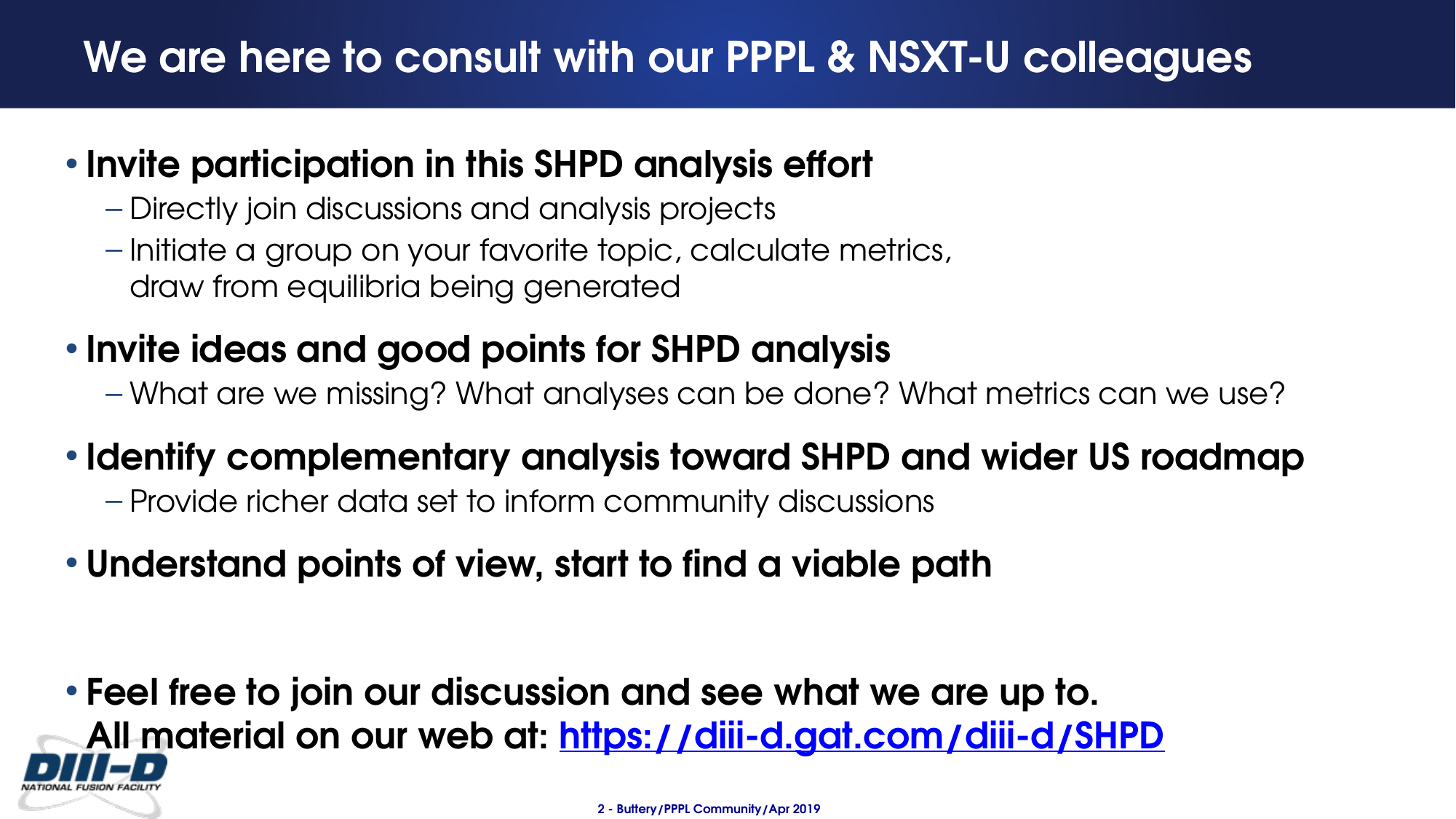

We are here to consult with our PPPL & NSXT-U colleagues
Invite participation in this SHPD analysis effort
Directly join discussions and analysis projects
Initiate a group on your favorite topic, calculate metrics,
draw from equilibria being generated
Invite ideas and good points for SHPD analysis
What are we missing? What analyses can be done? What metrics can we use?
Identify complementary analysis toward SHPD and wider US roadmap
Provide richer data set to inform community discussions
Understand points of view, start to find a viable path

Feel free to join our discussion and see what we are up to.
All material on our web at: https://diii-d.gat.com/diii-d/SHPD